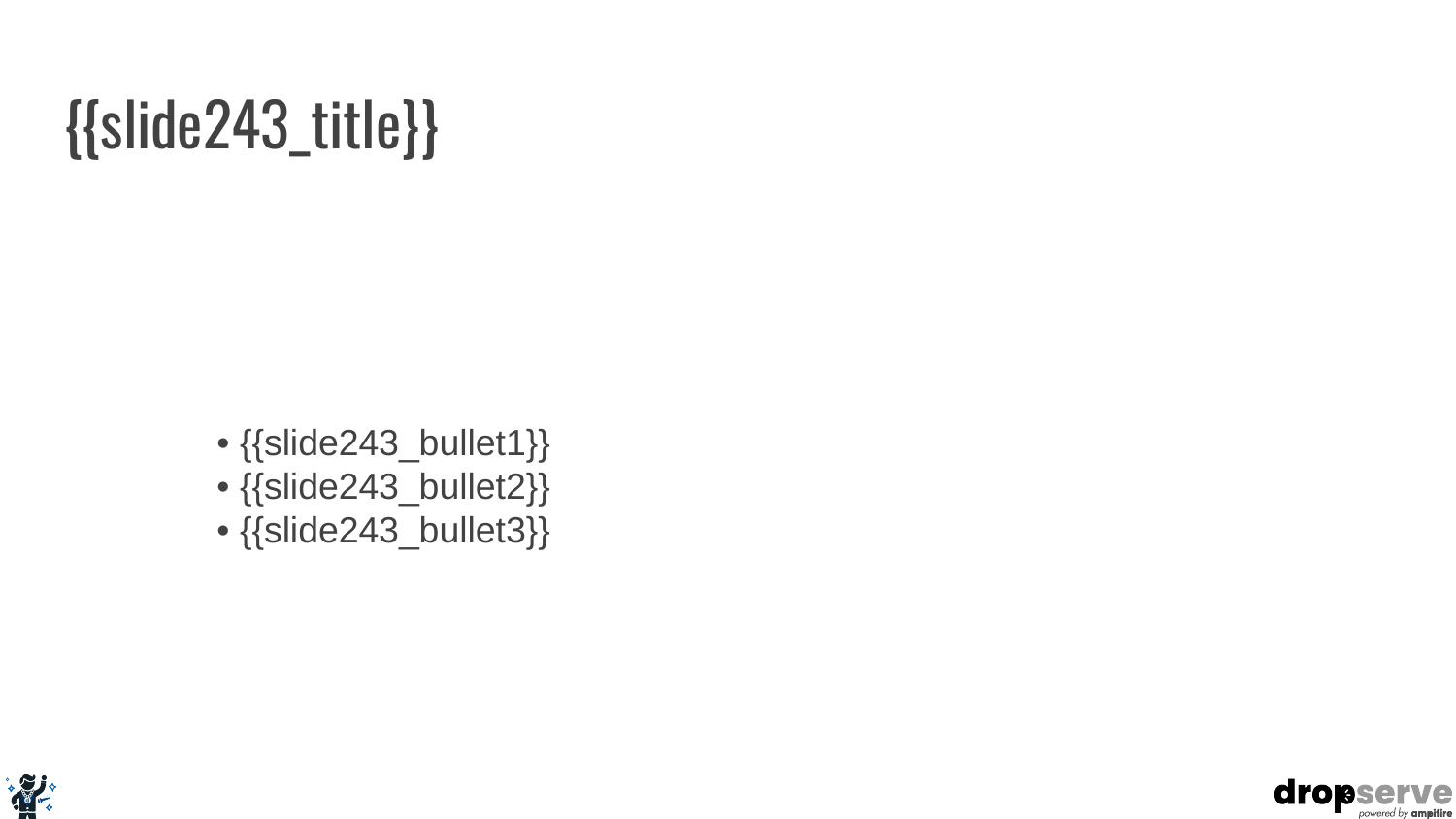

# {{slide243_title}}
• {{slide243_bullet1}}
• {{slide243_bullet2}}
• {{slide243_bullet3}}